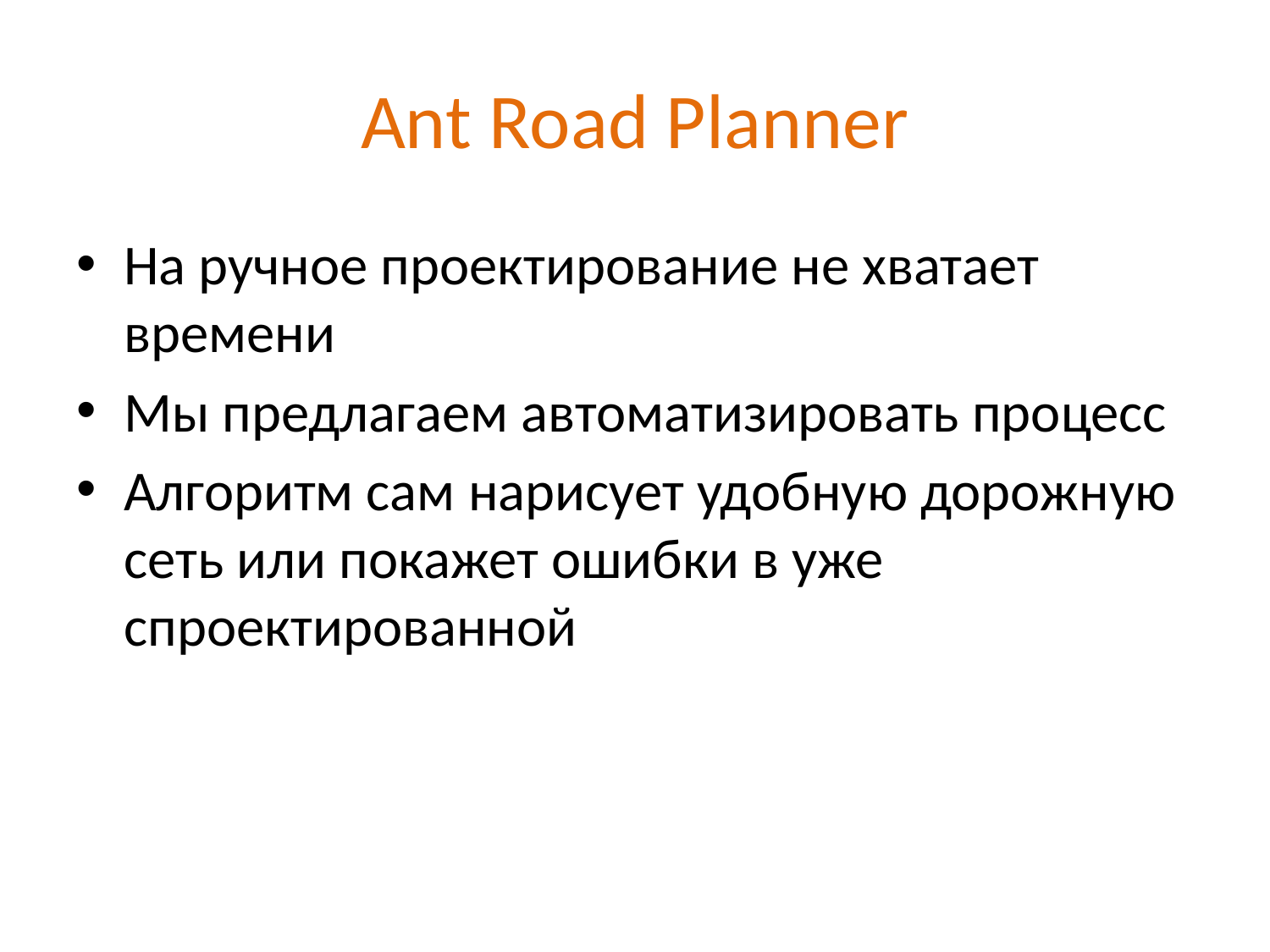

# Ant Road Planner
На ручное проектирование не хватает времени
Мы предлагаем автоматизировать процесс
Алгоритм сам нарисует удобную дорожную сеть или покажет ошибки в уже спроектированной